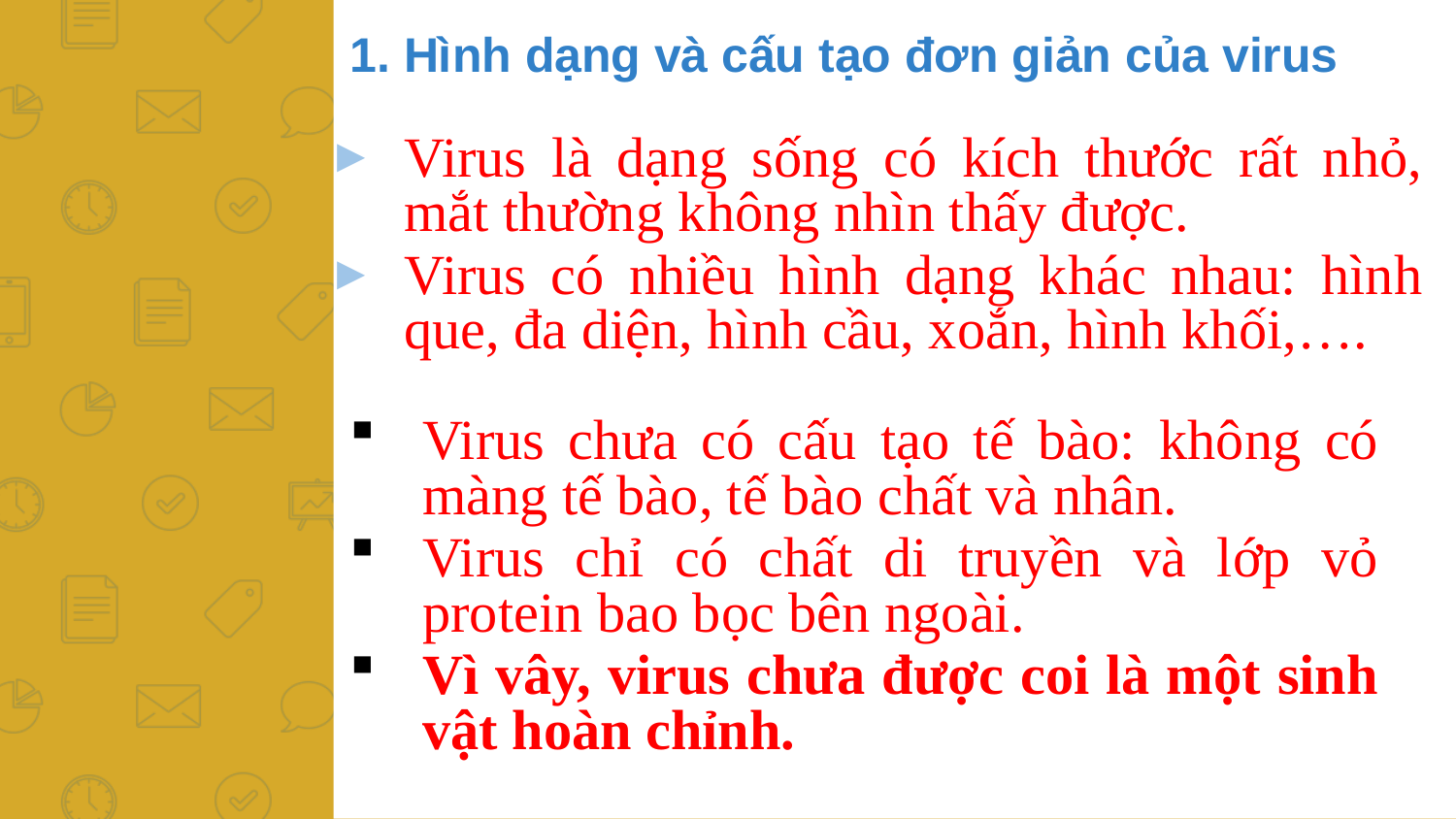

1. Hình dạng và cấu tạo đơn giản của virus
Virus là dạng sống có kích thước rất nhỏ, mắt thường không nhìn thấy được.
Virus có nhiều hình dạng khác nhau: hình que, đa diện, hình cầu, xoắn, hình khối,….

Virus chưa có cấu tạo tế bào: không có màng tế bào, tế bào chất và nhân.
Virus chỉ có chất di truyền và lớp vỏ protein bao bọc bên ngoài.
Vì vây, virus chưa được coi là một sinh vật hoàn chỉnh.